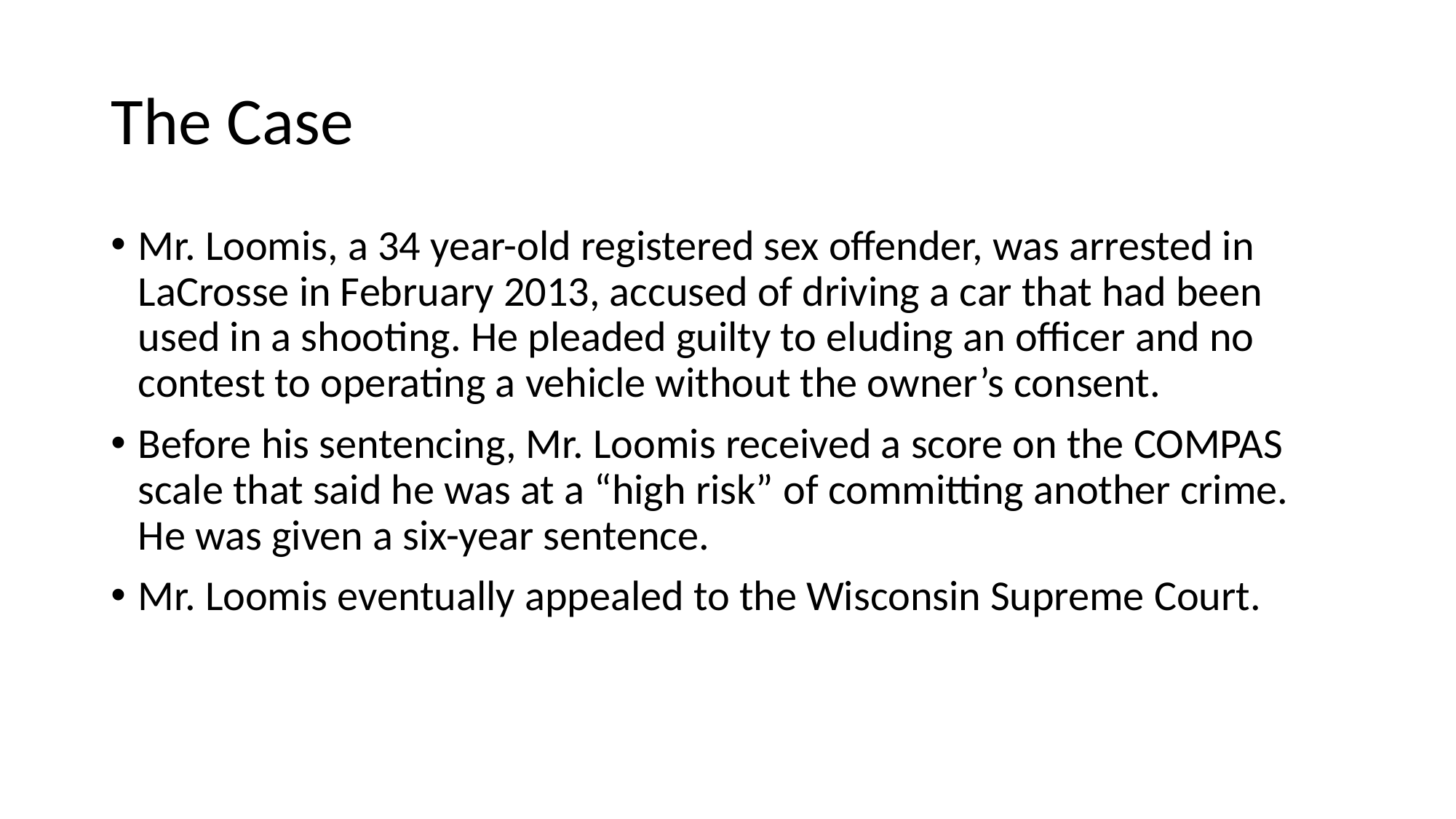

# The Case
Mr. Loomis, a 34 year-old registered sex offender, was arrested in LaCrosse in February 2013, accused of driving a car that had been used in a shooting. He pleaded guilty to eluding an officer and no contest to operating a vehicle without the owner’s consent.
Before his sentencing, Mr. Loomis received a score on the COMPAS scale that said he was at a “high risk” of committing another crime. He was given a six-year sentence.
Mr. Loomis eventually appealed to the Wisconsin Supreme Court.